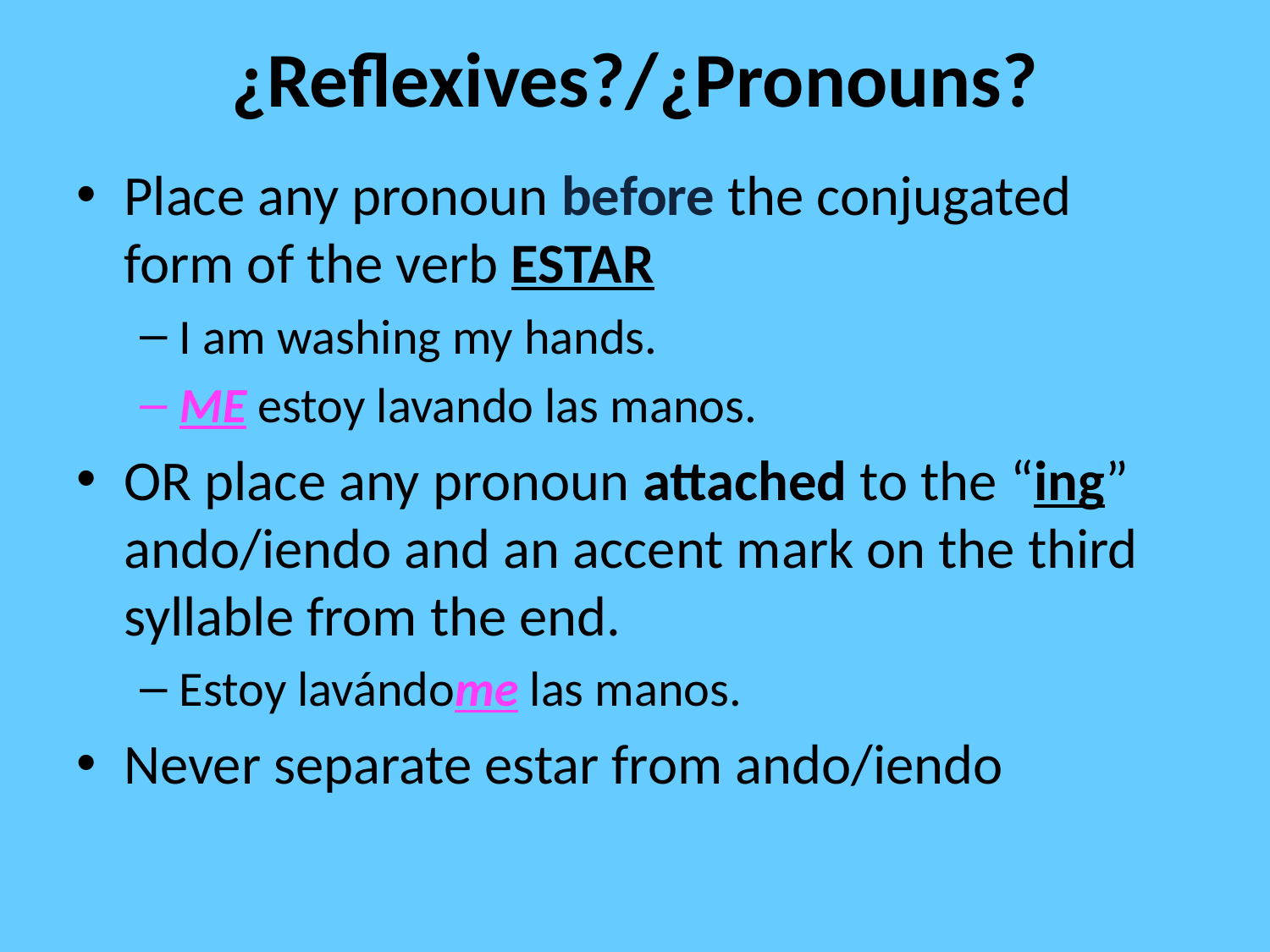

# ¿Reflexives?/¿Pronouns?
Place any pronoun before the conjugated form of the verb ESTAR
I am washing my hands.
ME estoy lavando las manos.
OR place any pronoun attached to the “ing” ando/iendo and an accent mark on the third syllable from the end.
Estoy lavándome las manos.
Never separate estar from ando/iendo